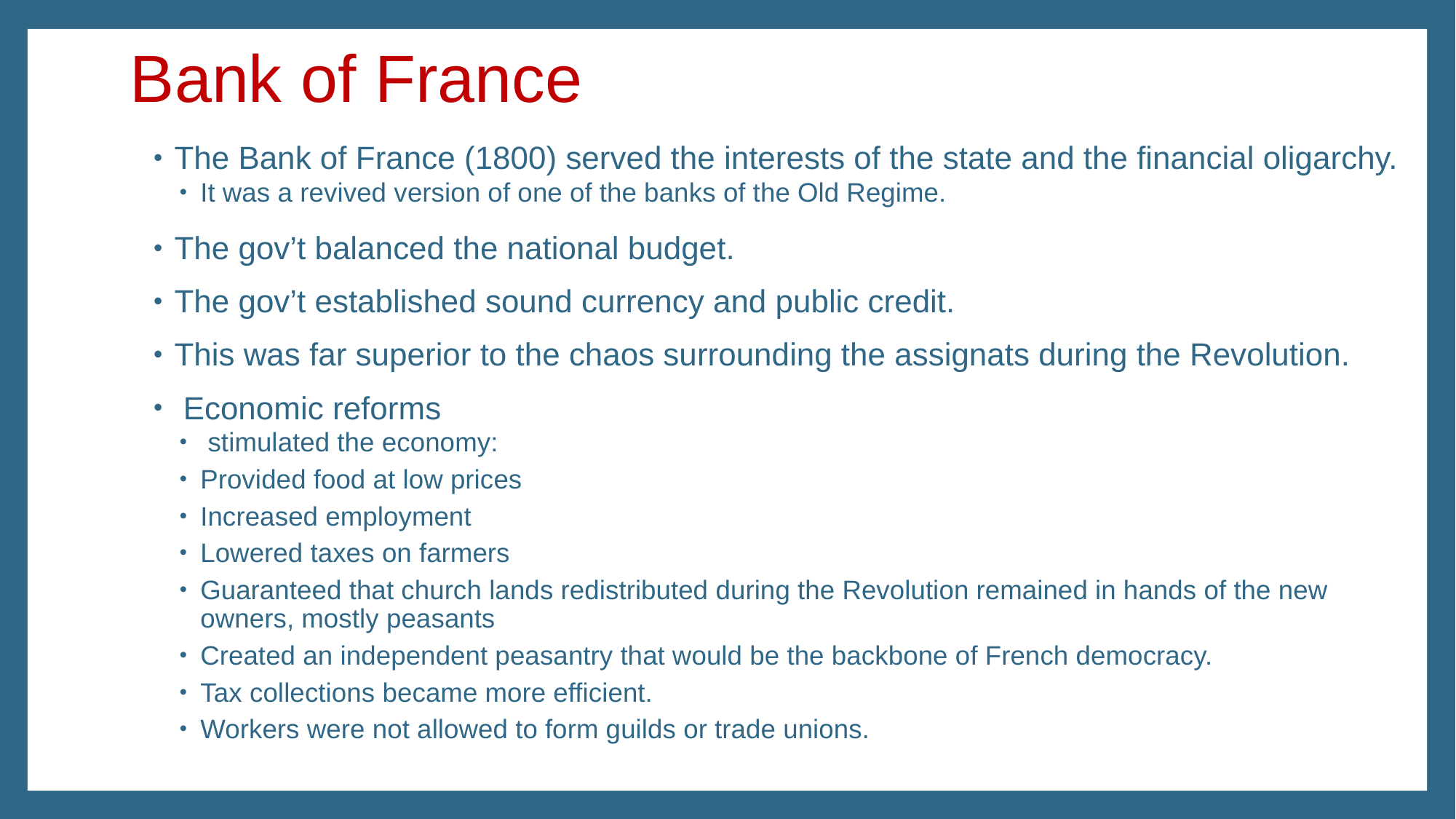

# Bank of France
The Bank of France (1800) served the interests of the state and the financial oligarchy.
It was a revived version of one of the banks of the Old Regime.
The gov’t balanced the national budget.
The gov’t established sound currency and public credit.
This was far superior to the chaos surrounding the assignats during the Revolution.
 Economic reforms
 stimulated the economy:
Provided food at low prices
Increased employment
Lowered taxes on farmers
Guaranteed that church lands redistributed during the Revolution remained in hands of the new owners, mostly peasants
Created an independent peasantry that would be the backbone of French democracy.
Tax collections became more efficient.
Workers were not allowed to form guilds or trade unions.